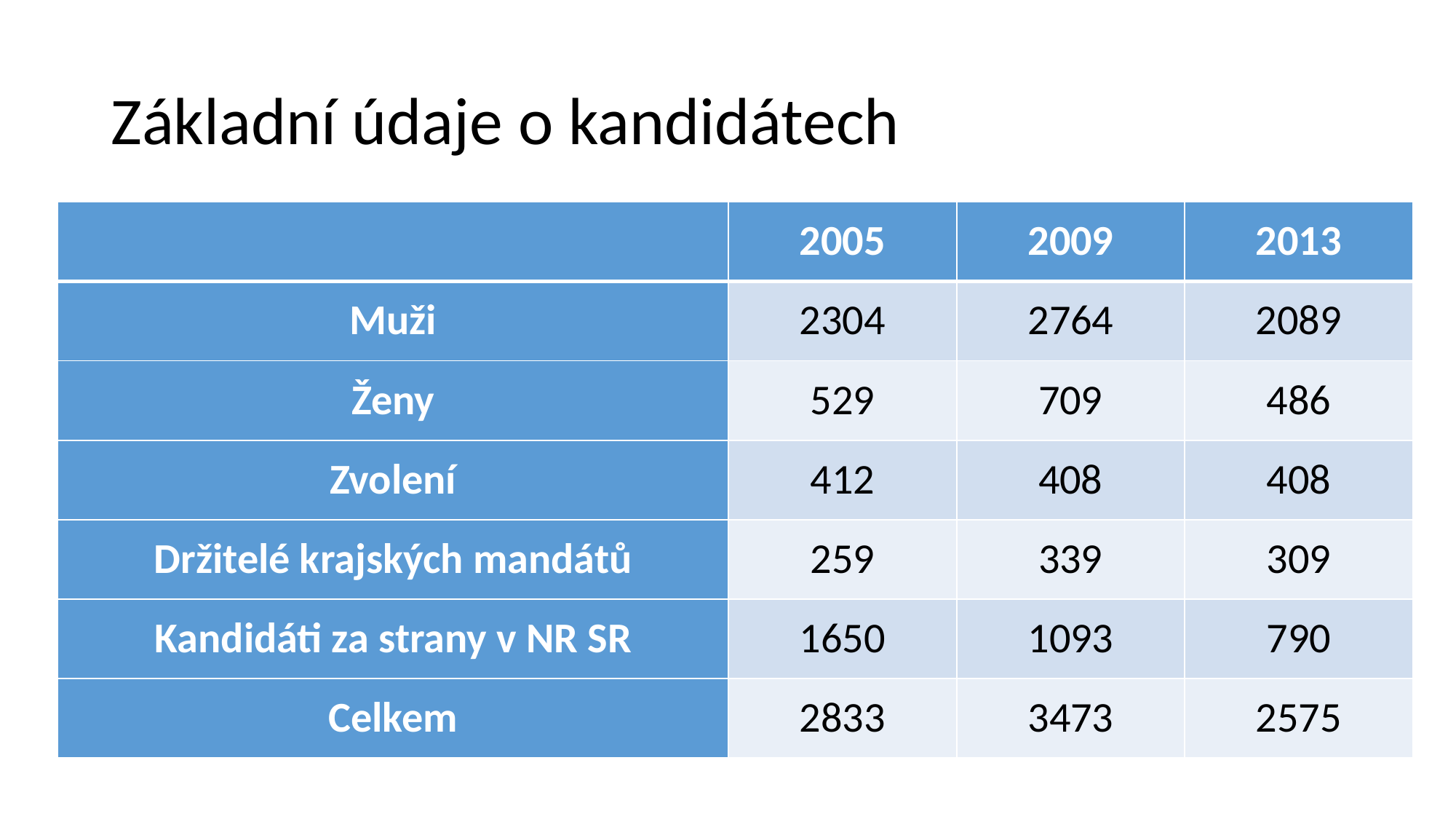

# Základní údaje o kandidátech
|  | 2005 | 2009 | 2013 |
| --- | --- | --- | --- |
| Muži | 2304 | 2764 | 2089 |
| Ženy | 529 | 709 | 486 |
| Zvolení | 412 | 408 | 408 |
| Držitelé krajských mandátů | 259 | 339 | 309 |
| Kandidáti za strany v NR SR | 1650 | 1093 | 790 |
| Celkem | 2833 | 3473 | 2575 |